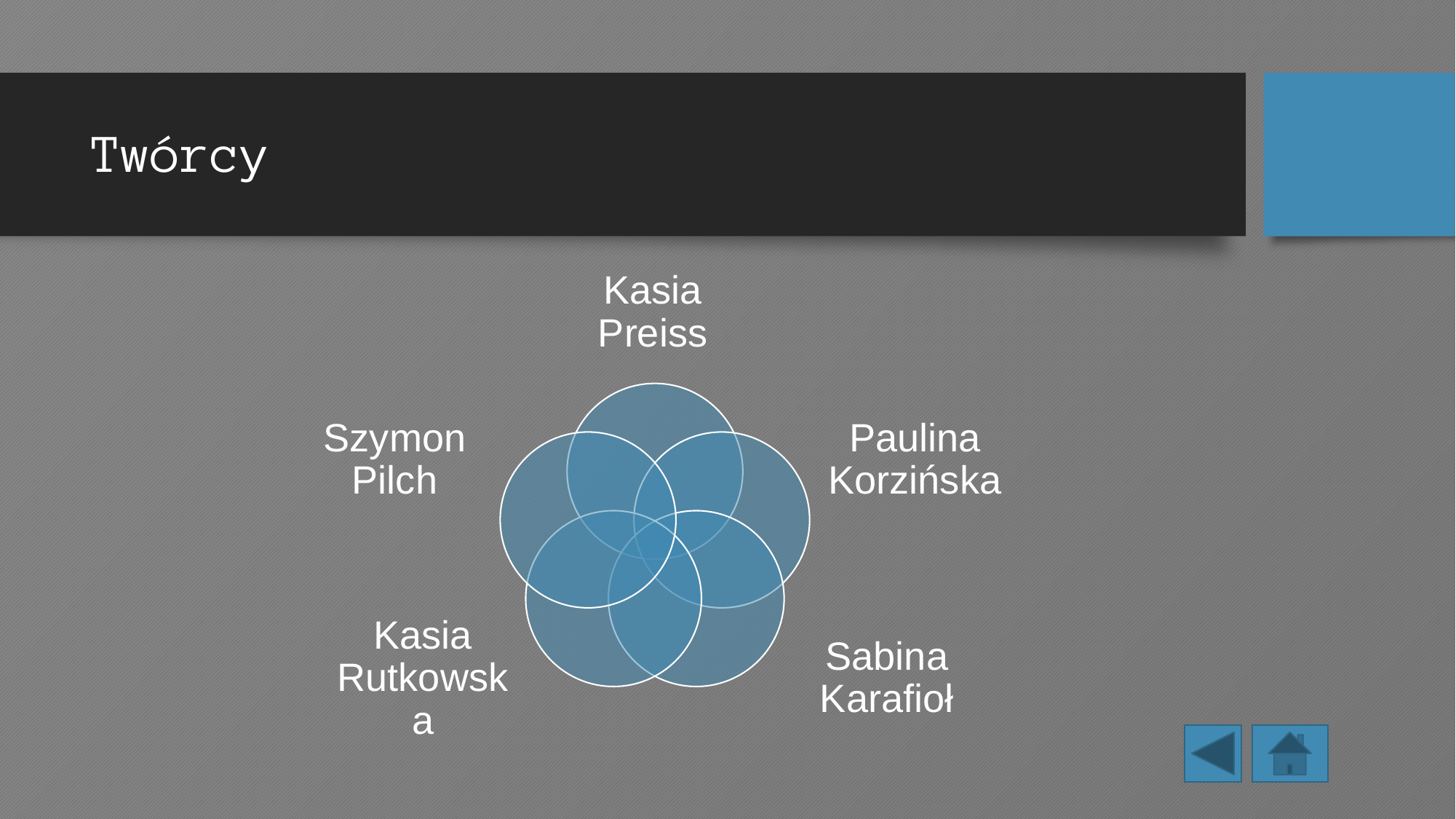

# Twórcy
Kasia Preiss
Paulina Korzińska
Sabina Karafioł
Kasia Rutkowska
Szymon Pilch